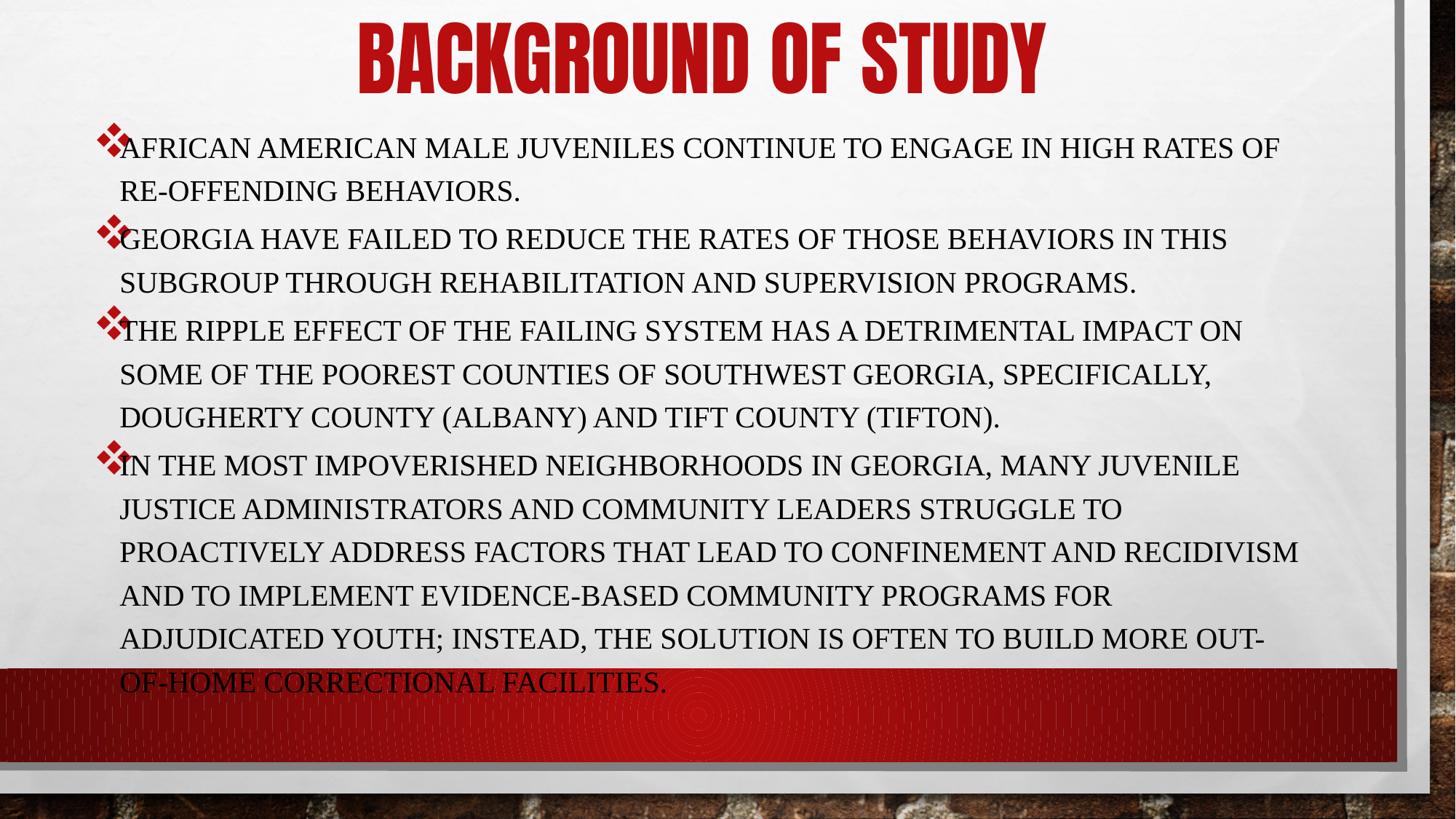

# Background of Study
African American male juveniles continue to engage in high rates of   re-offending behaviors.
Georgia have failed to reduce the rates of those behaviors in this subgroup through rehabilitation and supervision programs.
The ripple effect of the failing system has a detrimental impact on some of the poorest counties of Southwest Georgia, specifically, Dougherty County (Albany) and Tift County (Tifton).
In the most impoverished neighborhoods in Georgia, many juvenile justice administrators and community leaders struggle to proactively address factors that lead to confinement and recidivism and to implement evidence-based community programs for adjudicated youth; instead, the solution is often to build more out-of-home correctional facilities.